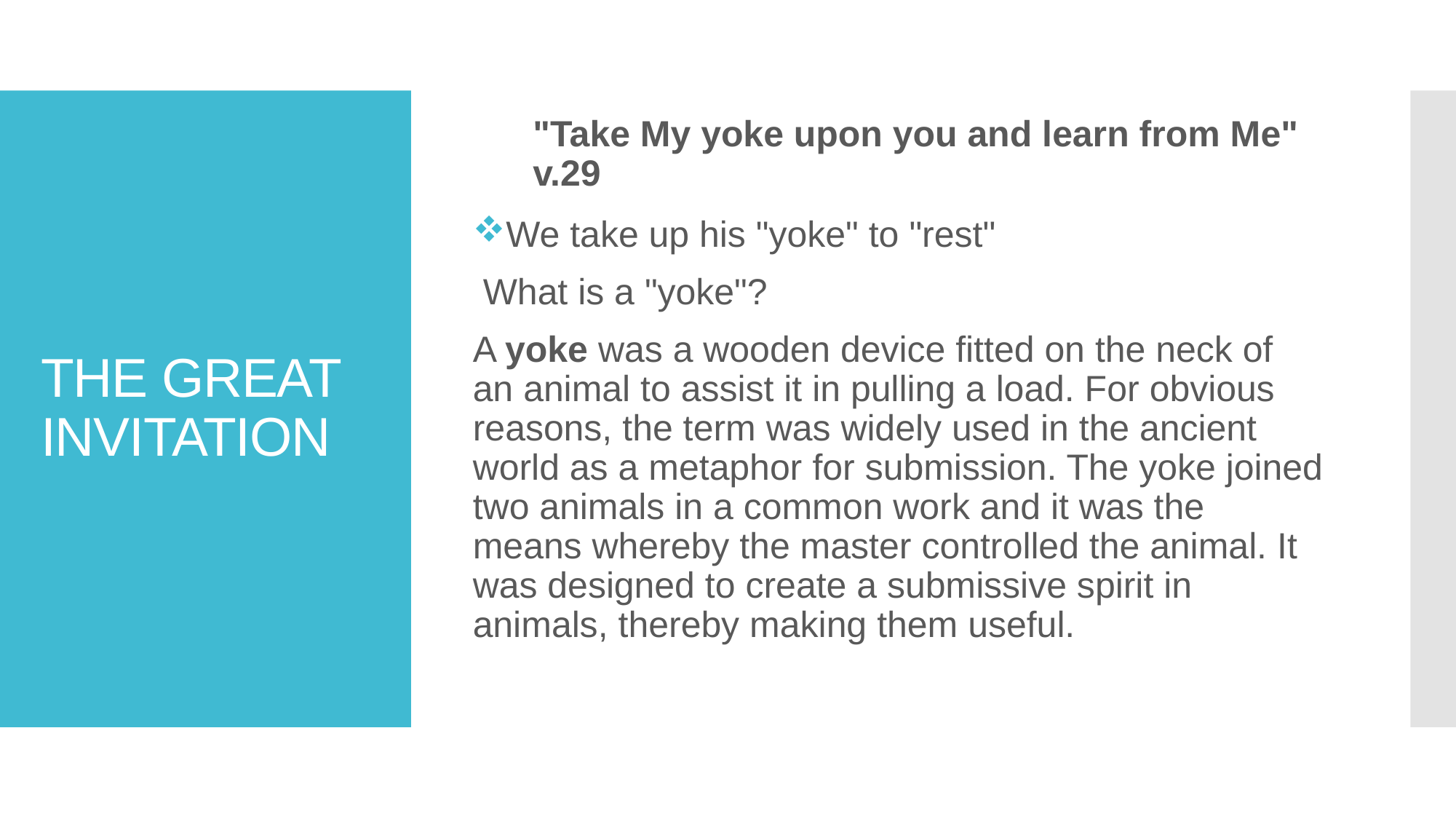

"Take My yoke upon you and learn from Me" v.29
We take up his "yoke" to "rest"
 What is a "yoke"?
A yoke was a wooden device fitted on the neck of an animal to assist it in pulling a load. For obvious reasons, the term was widely used in the ancient world as a metaphor for submission. The yoke joined two animals in a common work and it was the means whereby the master controlled the animal. It was designed to create a submissive spirit in animals, thereby making them useful.

# THE GREAT INVITATION